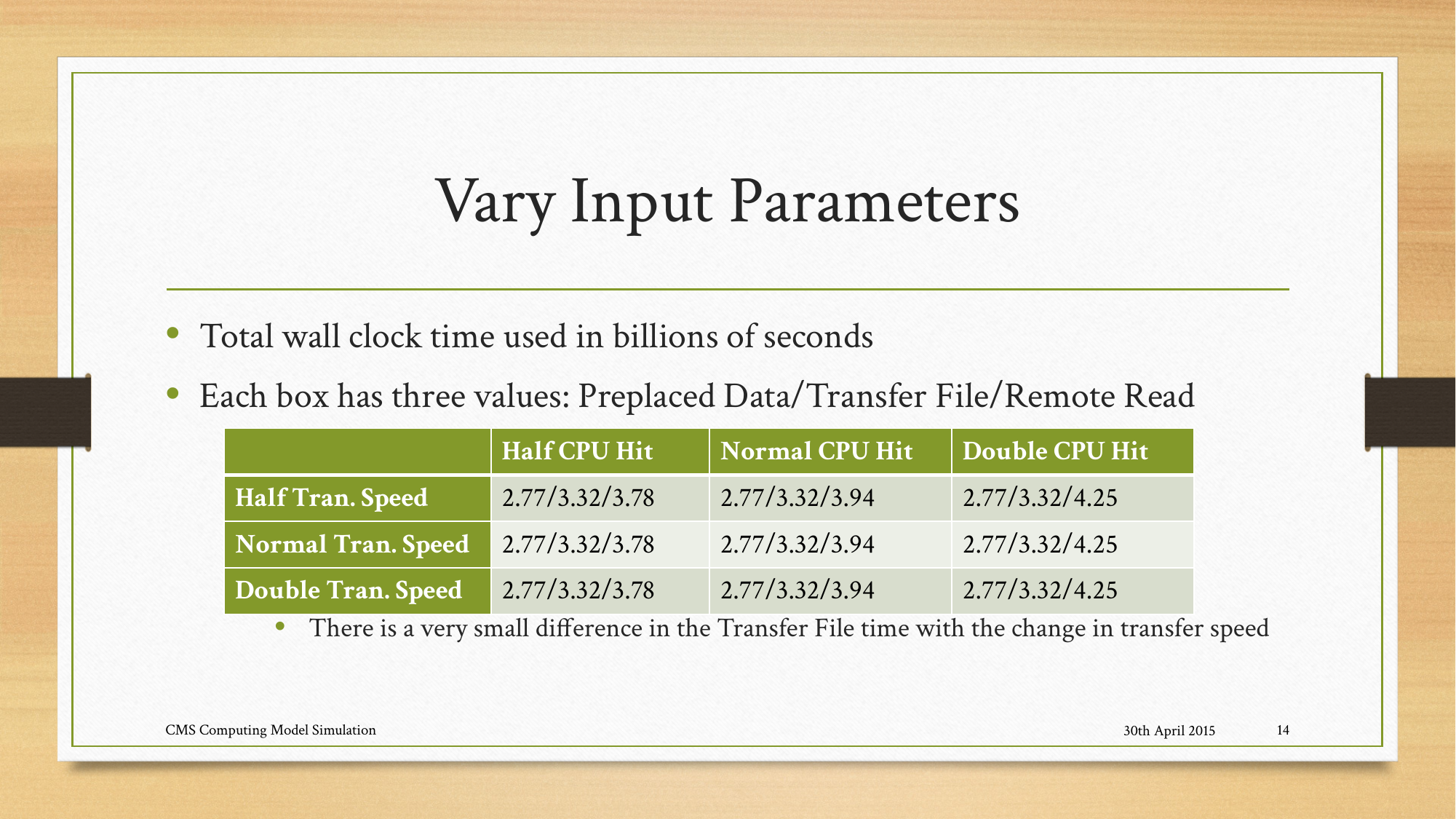

# Vary Input Parameters
Total wall clock time used in billions of seconds
Each box has three values: Preplaced Data/Transfer File/Remote Read

There is a very small difference in the Transfer File time with the change in transfer speed
|  | Half CPU Hit | Normal CPU Hit | Double CPU Hit |
| --- | --- | --- | --- |
| Half Tran. Speed | 2.77/3.32/3.78 | 2.77/3.32/3.94 | 2.77/3.32/4.25 |
| Normal Tran. Speed | 2.77/3.32/3.78 | 2.77/3.32/3.94 | 2.77/3.32/4.25 |
| Double Tran. Speed | 2.77/3.32/3.78 | 2.77/3.32/3.94 | 2.77/3.32/4.25 |
CMS Computing Model Simulation
30th April 2015
14